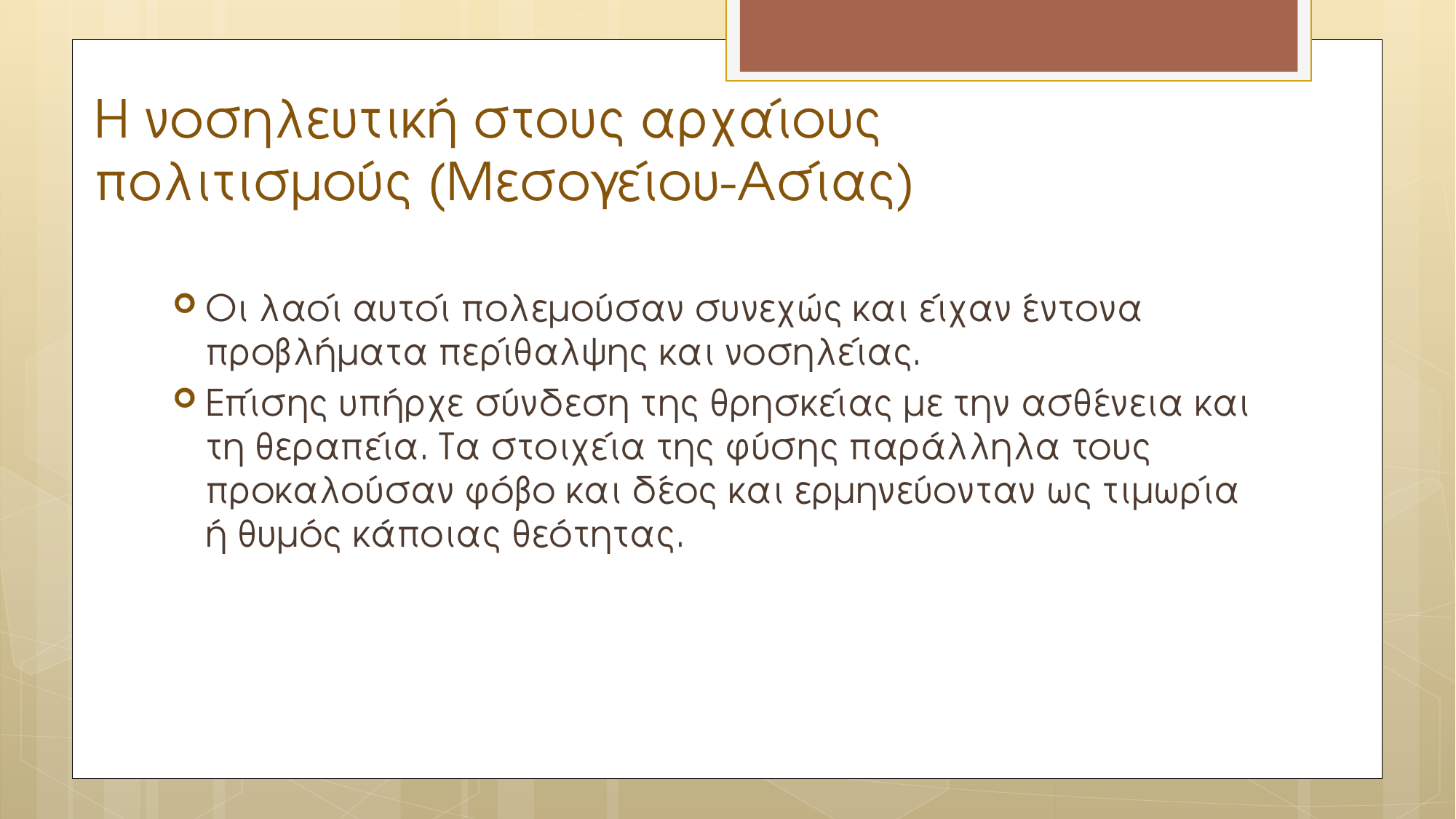

# Η νοσηλευτική στους αρχαίους πολιτισμούς (Μεσογείου-Ασίας)
Οι λαοί αυτοί πολεμούσαν συνεχώς και είχαν έντονα προβλήματα περίθαλψης και νοσηλείας.
Επίσης υπήρχε σύνδεση της θρησκείας με την ασθένεια και τη θεραπεία. Τα στοιχεία της φύσης παράλληλα τους προκαλούσαν φόβο και δέος και ερμηνεύονταν ως τιμωρία ή θυμός κάποιας θεότητας.